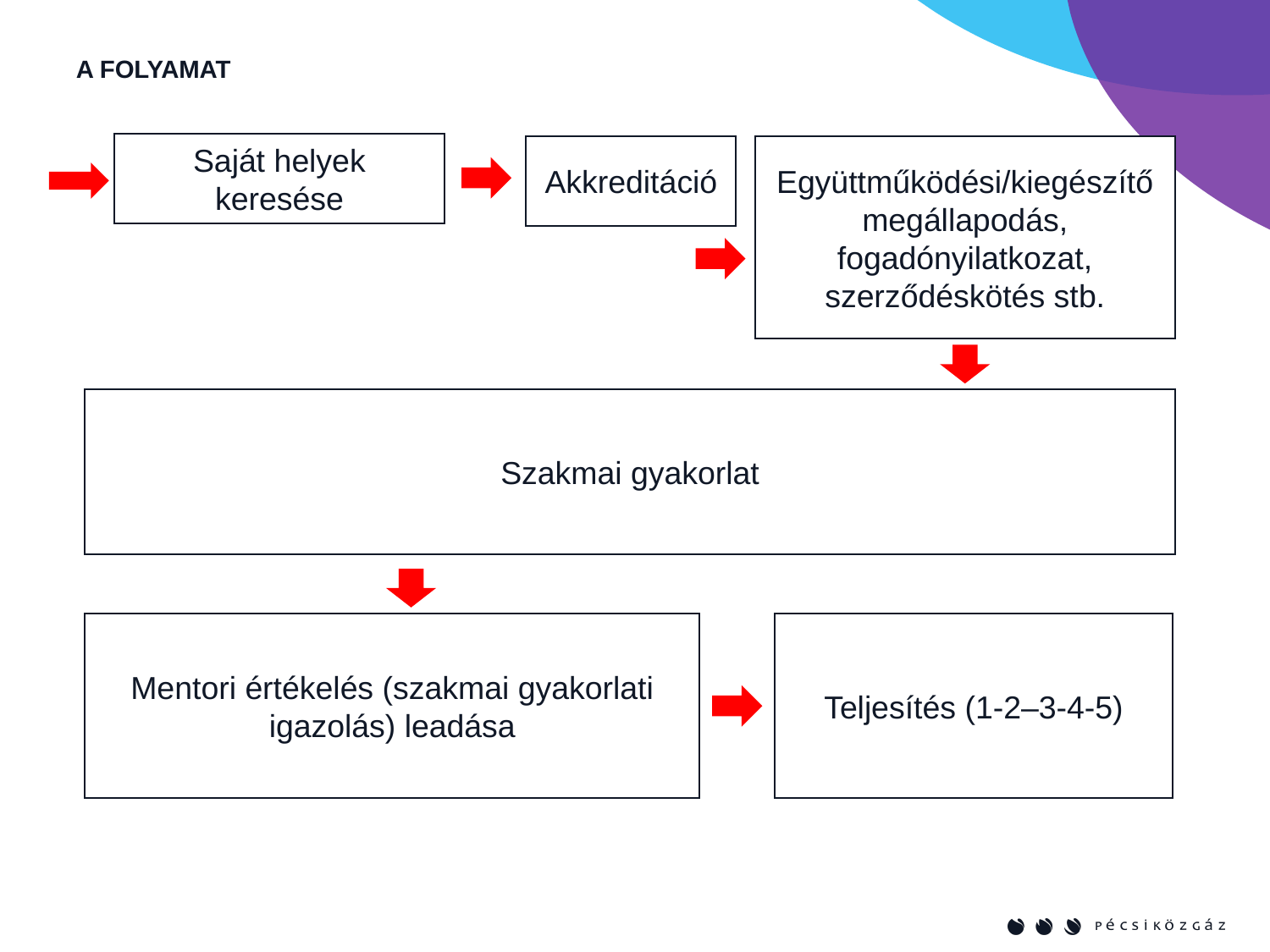

A FOLYAMAT
Saját helyek keresése
Együttműködési/kiegészítő megállapodás, fogadónyilatkozat, szerződéskötés stb.
Akkreditáció

Szakmai gyakorlat

Mentori értékelés (szakmai gyakorlati igazolás) leadása
Teljesítés (1-2–3-4-5)